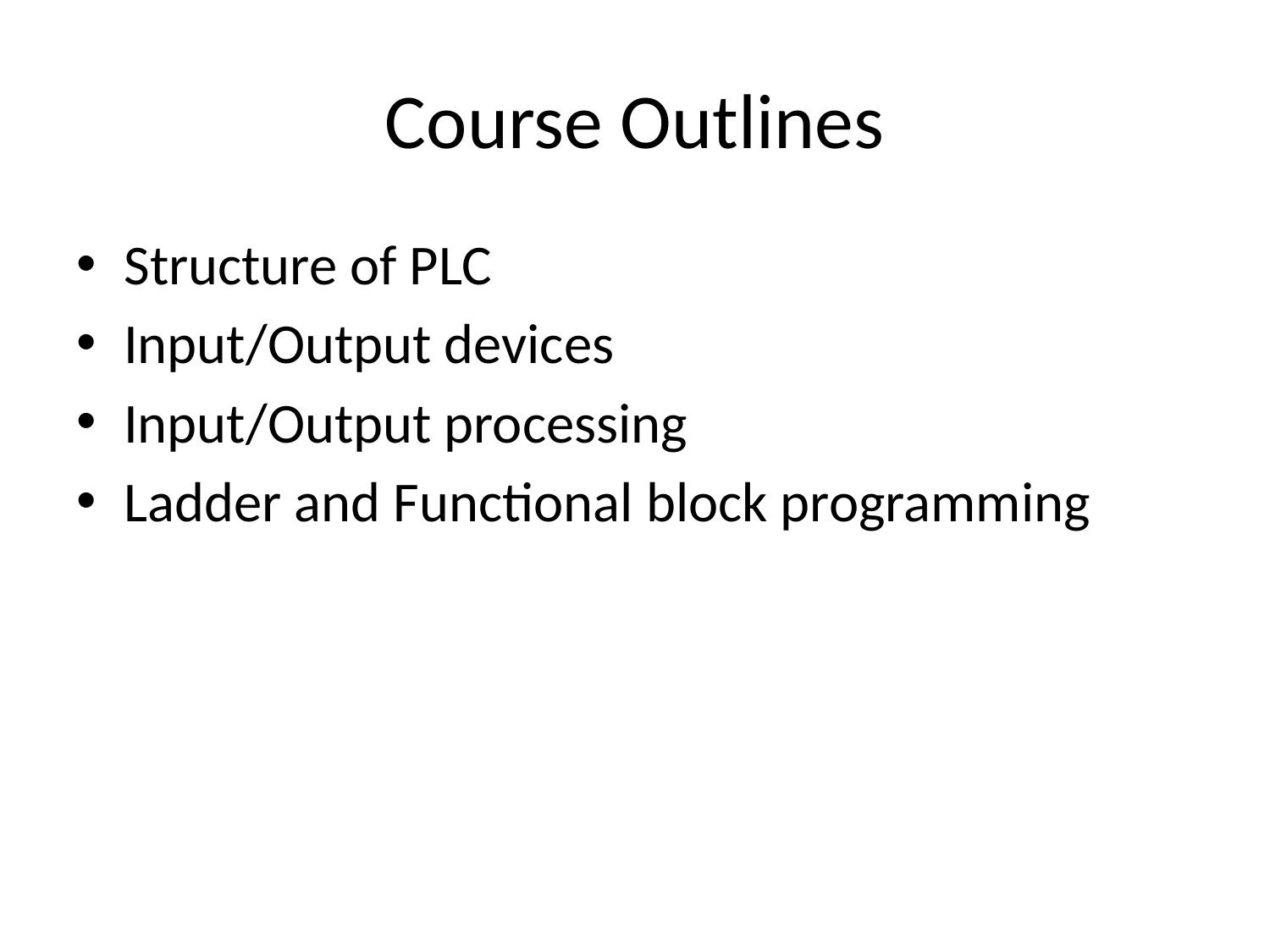

# Course Outlines
Structure of PLC
Input/Output devices
Input/Output processing
Ladder and Functional block programming